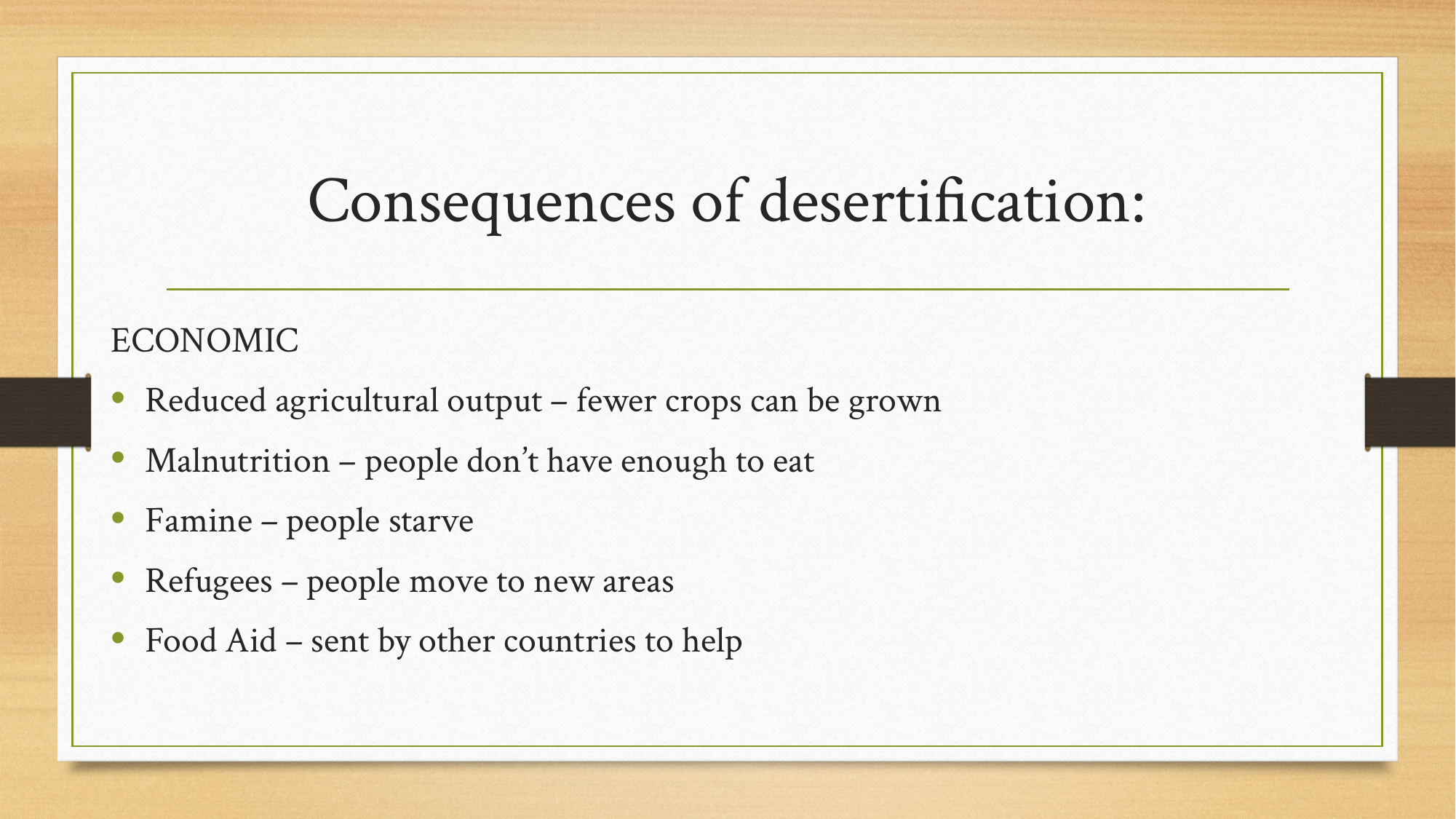

# Consequences of desertification:
ECONOMIC
Reduced agricultural output – fewer crops can be grown
Malnutrition – people don’t have enough to eat
Famine – people starve
Refugees – people move to new areas
Food Aid – sent by other countries to help